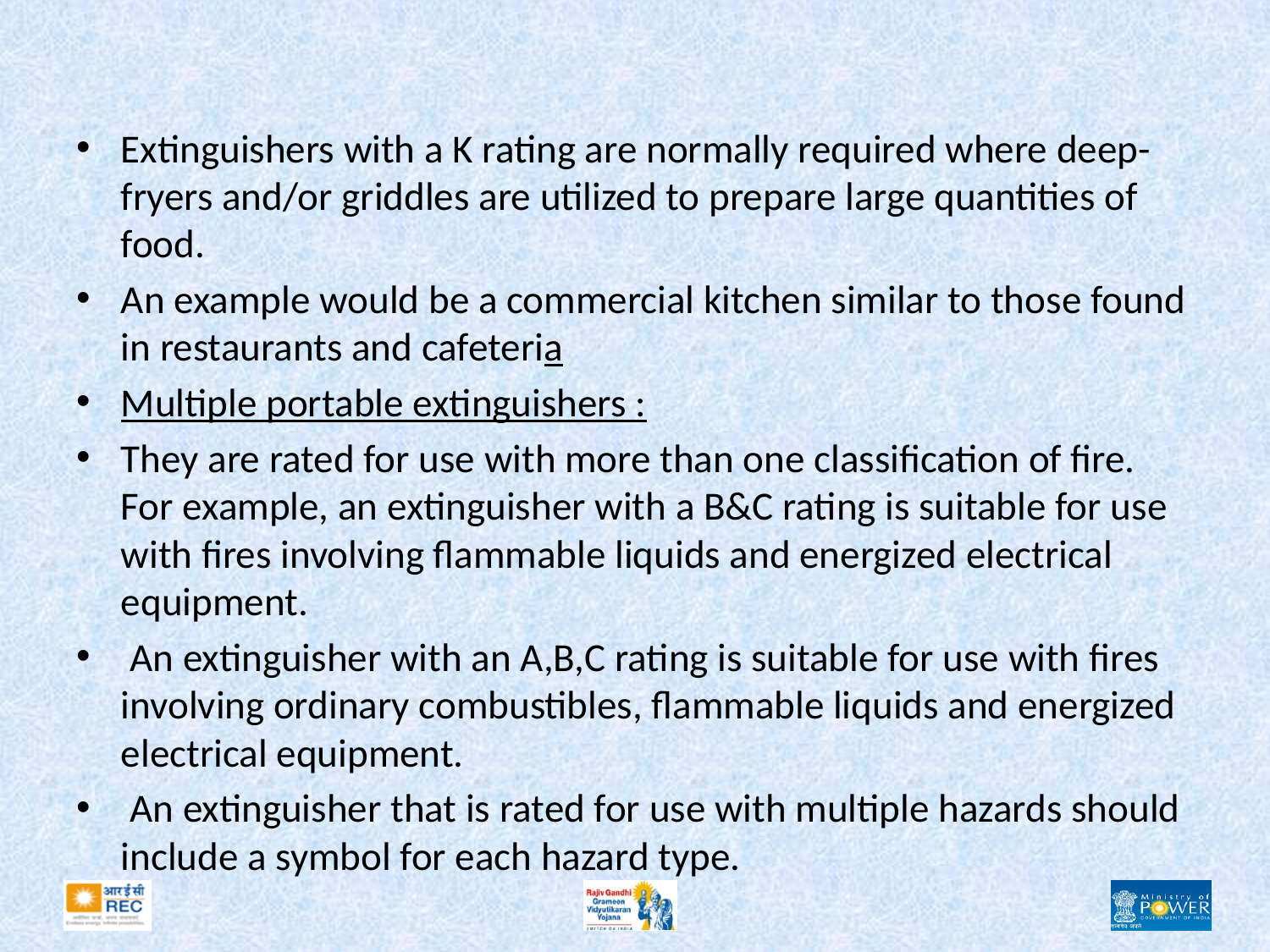

#
Extinguishers with a K rating are normally required where deep-fryers and/or griddles are utilized to prepare large quantities of food.
An example would be a commercial kitchen similar to those found in restaurants and cafeteria
Multiple portable extinguishers :
They are rated for use with more than one classification of fire. For example, an extinguisher with a B&C rating is suitable for use with fires involving flammable liquids and energized electrical equipment.
 An extinguisher with an A,B,C rating is suitable for use with fires involving ordinary combustibles, flammable liquids and energized electrical equipment.
 An extinguisher that is rated for use with multiple hazards should include a symbol for each hazard type.